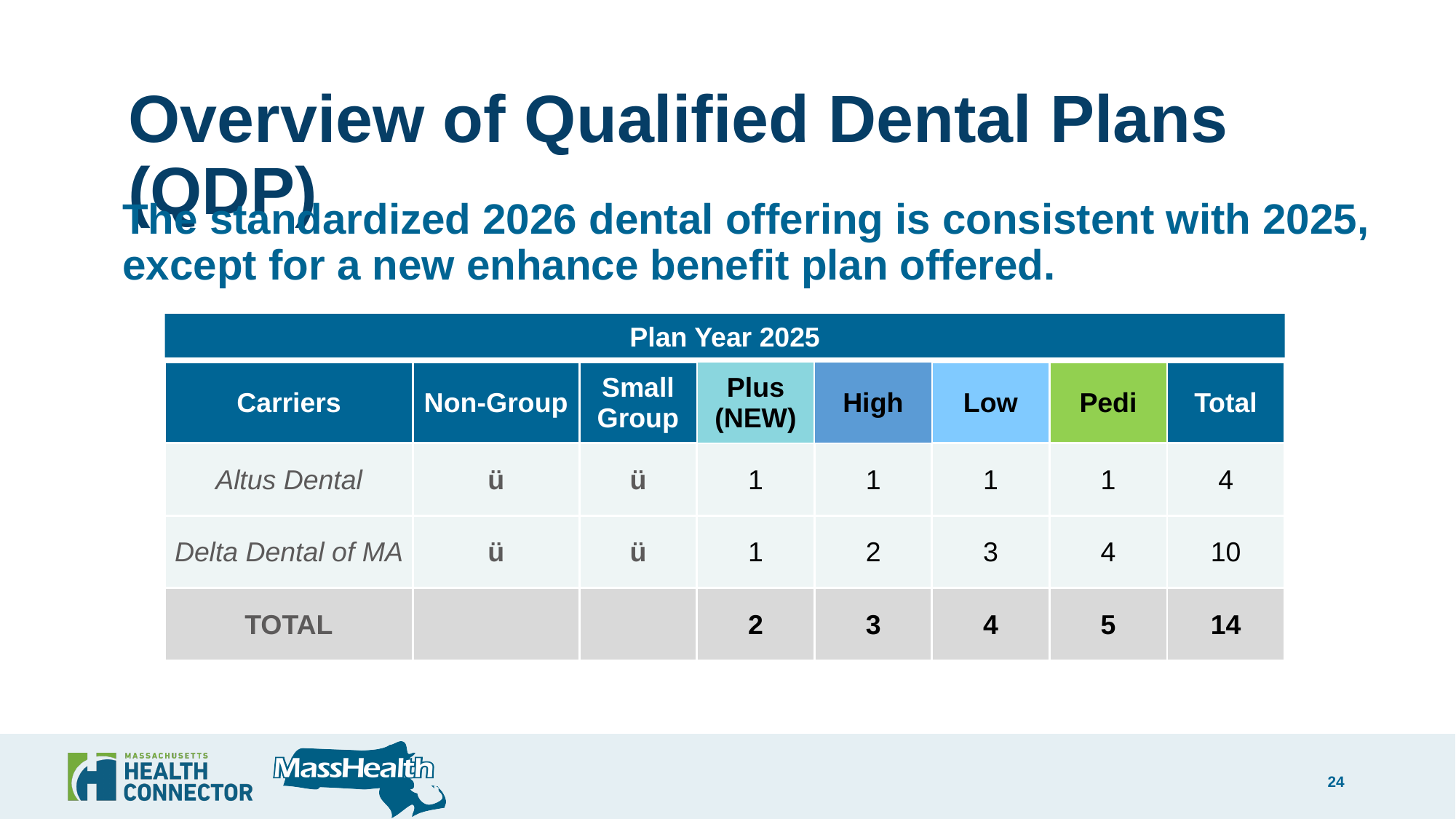

# Overview of Qualified Dental Plans (QDP)
The standardized 2026 dental offering is consistent with 2025, except for a new enhance benefit plan offered.
Plan Year 2025
| Carriers | Non-Group | Small Group | Plus (NEW) | High | Low | Pedi | Total |
| --- | --- | --- | --- | --- | --- | --- | --- |
| Altus Dental | ü | ü | 1 | 1 | 1 | 1 | 4 |
| Delta Dental of MA | ü | ü | 1 | 2 | 3 | 4 | 10 |
| TOTAL |  |  | 2 | 3 | 4 | 5 | 14 |
24